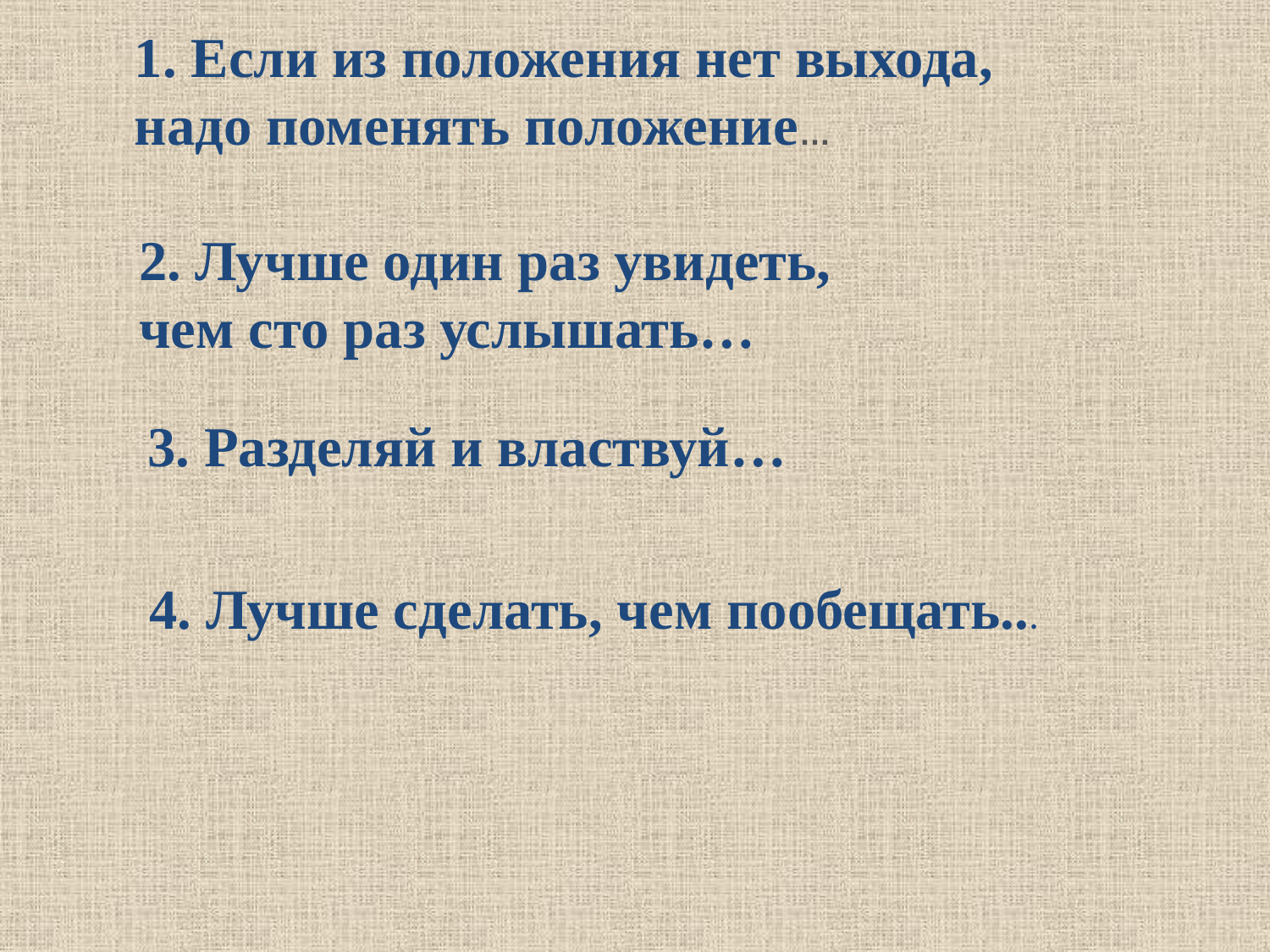

1. Если из положения нет выхода, надо поменять положение…
2. Лучше один раз увидеть,
чем сто раз услышать…
3. Разделяй и властвуй…
4. Лучше сделать, чем пообещать...